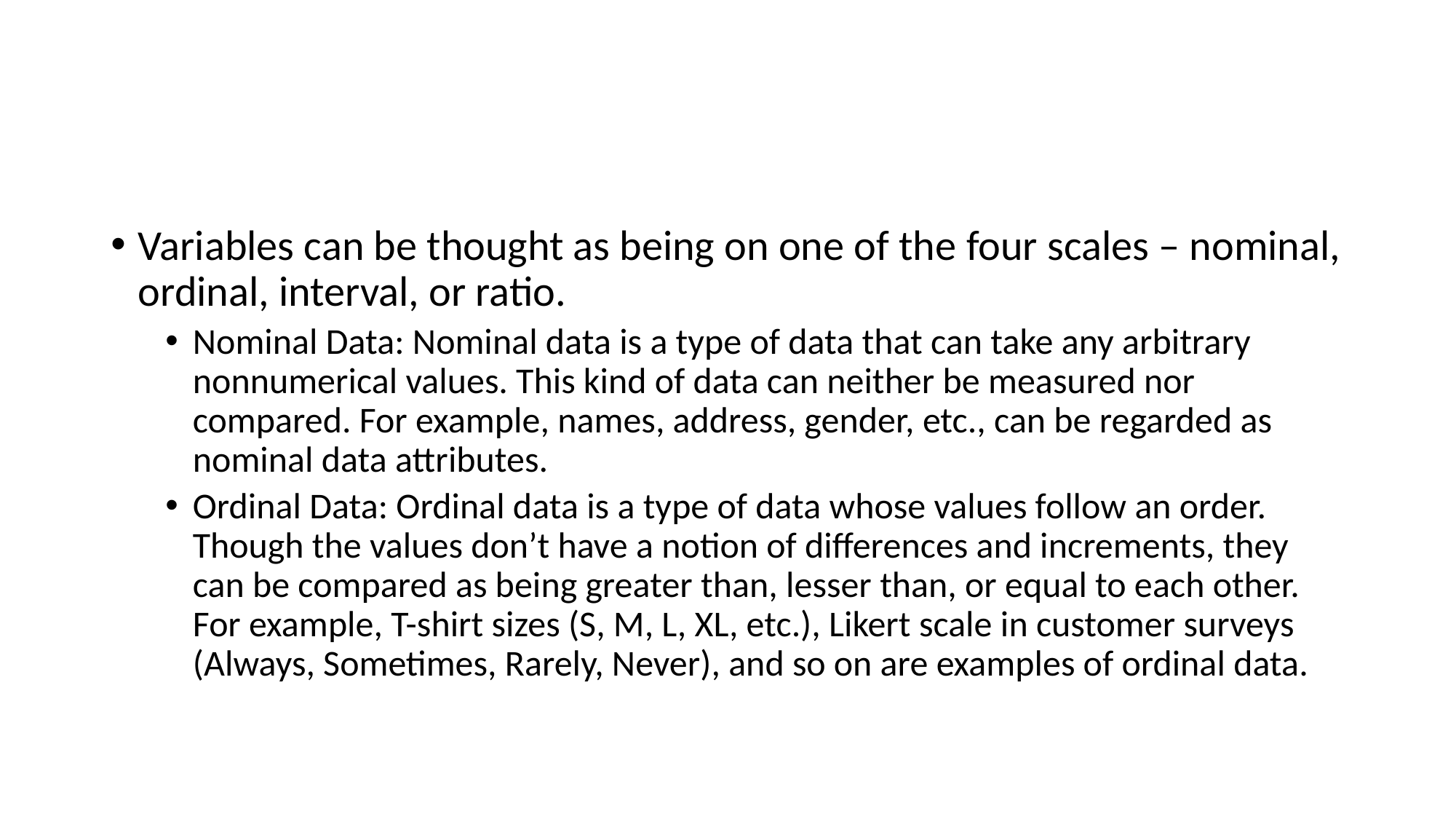

#
Variables can be thought as being on one of the four scales – nominal, ordinal, interval, or ratio.
Nominal Data: Nominal data is a type of data that can take any arbitrary nonnumerical values. This kind of data can neither be measured nor compared. For example, names, address, gender, etc., can be regarded as nominal data attributes.
Ordinal Data: Ordinal data is a type of data whose values follow an order. Though the values don’t have a notion of differences and increments, they can be compared as being greater than, lesser than, or equal to each other. For example, T-shirt sizes (S, M, L, XL, etc.), Likert scale in customer surveys (Always, Sometimes, Rarely, Never), and so on are examples of ordinal data.